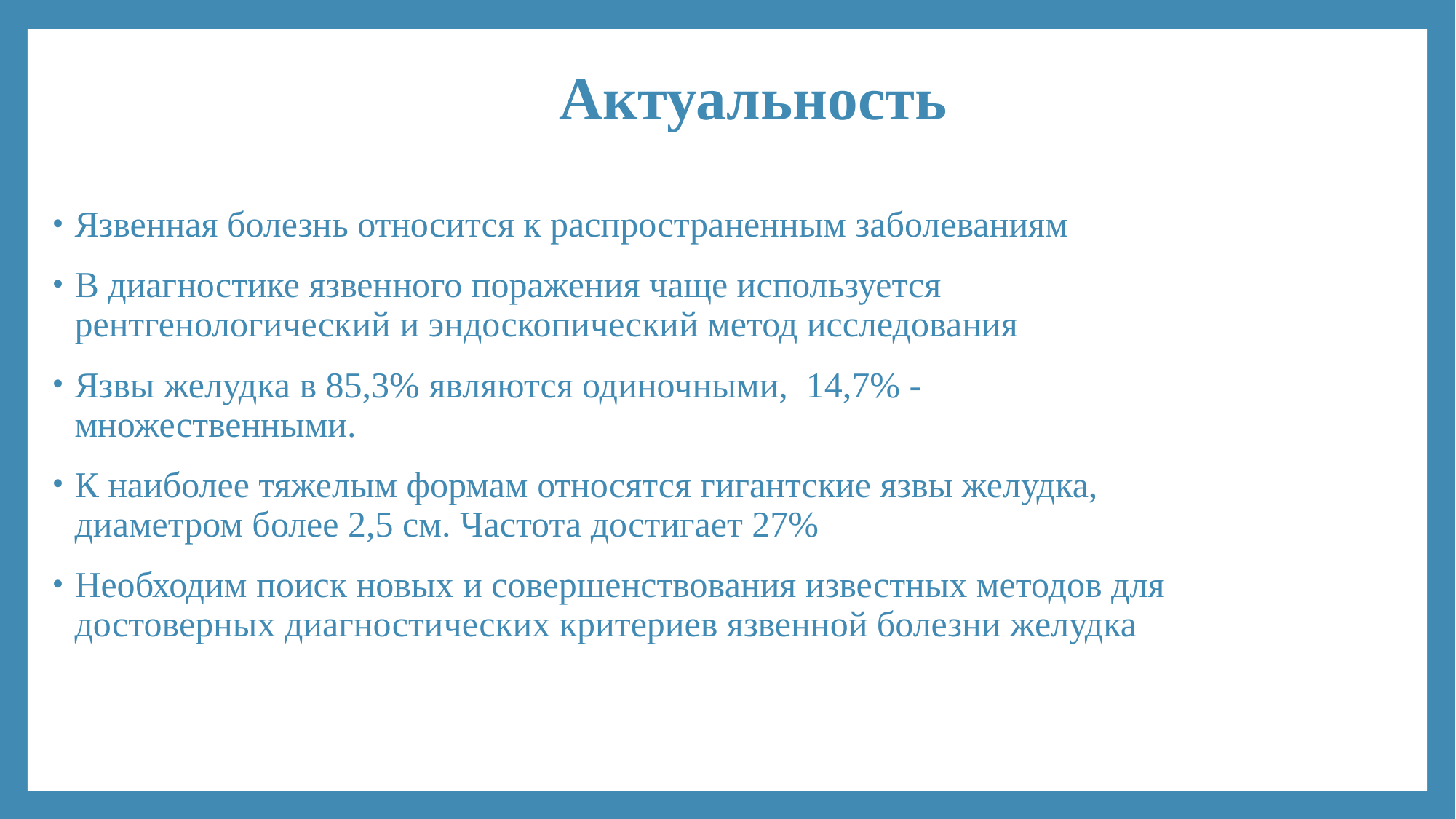

# Актуальность
Язвенная болезнь относится к распространенным заболеваниям
В диагностике язвенного поражения чаще используется рентгенологический и эндоскопический метод исследования
Язвы желудка в 85,3% являются одиночными,  14,7% - множественными.
К наиболее тяжелым формам относятся гигантские язвы желудка, диаметром более 2,5 см. Частота достигает 27%
Необходим поиск новых и совершенствования известных методов для достоверных диагностических критериев язвенной болезни желудка